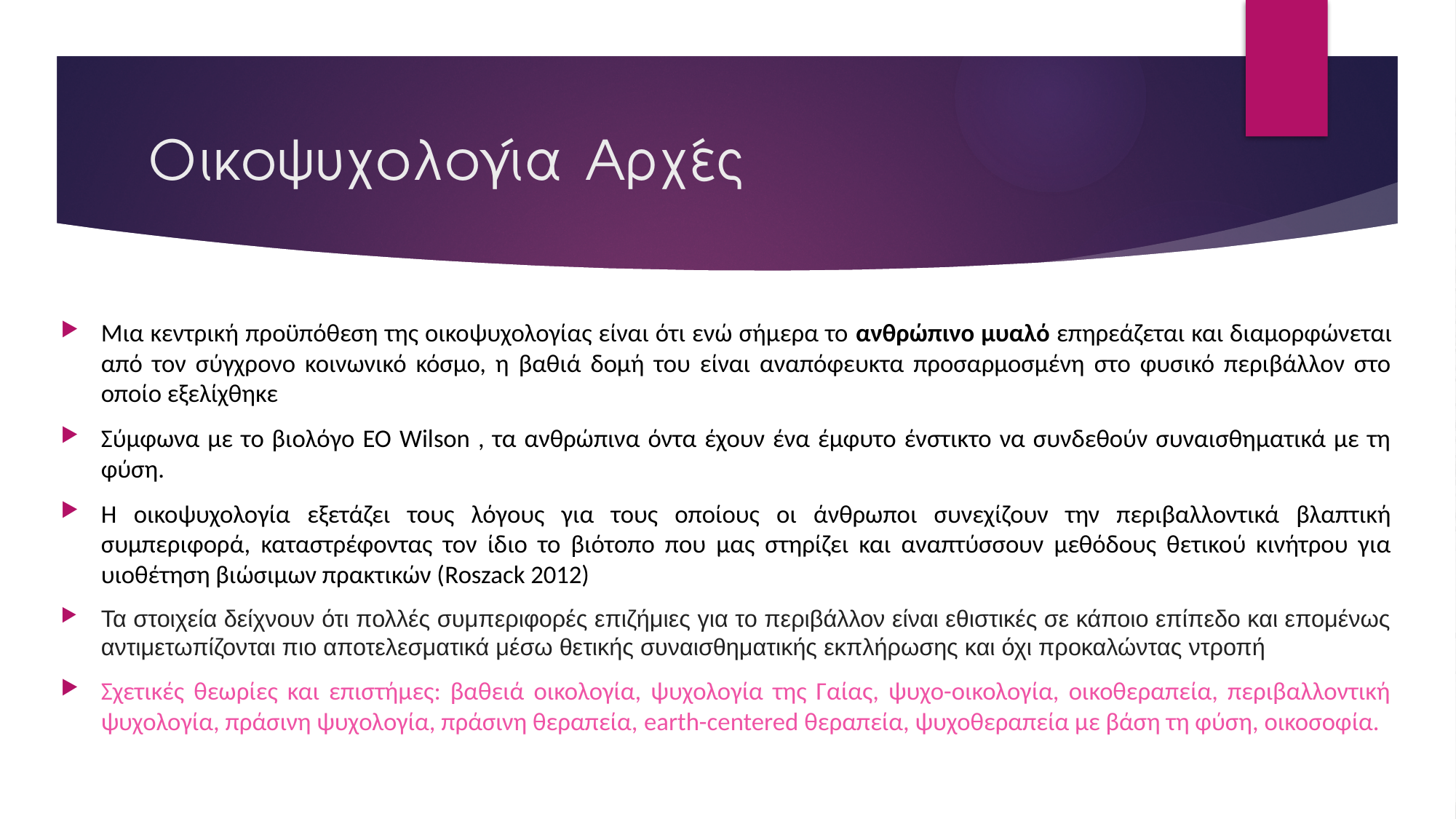

# Οικοψυχολογία	Αρχές
Μια κεντρική προϋπόθεση της οικοψυχολογίας είναι ότι ενώ σήμερα το ανθρώπινο μυαλό επηρεάζεται και διαμορφώνεται από τον σύγχρονο κοινωνικό κόσμο, η βαθιά δομή του είναι αναπόφευκτα προσαρμοσμένη στο φυσικό περιβάλλον στο οποίο εξελίχθηκε
Σύμφωνα με το βιολόγο EO Wilson , τα ανθρώπινα όντα έχουν ένα έμφυτο ένστικτο να συνδεθούν συναισθηματικά με τη φύση.
Η οικοψυχολογία εξετάζει τους λόγους για τους οποίους οι άνθρωποι συνεχίζουν την περιβαλλοντικά βλαπτική συμπεριφορά, καταστρέφοντας τον ίδιο το βιότοπο που μας στηρίζει και αναπτύσσουν μεθόδους θετικού κινήτρου για υιοθέτηση βιώσιμων πρακτικών (Roszack 2012)
Τα στοιχεία δείχνουν ότι πολλές συμπεριφορές επιζήμιες για το περιβάλλον είναι εθιστικές σε κάποιο επίπεδο και επομένως αντιμετωπίζονται πιο αποτελεσματικά μέσω θετικής συναισθηματικής εκπλήρωσης και όχι προκαλώντας ντροπή
Σχετικές θεωρίες και επιστήμες: βαθειά οικολογία, ψυχολογία της Γαίας, ψυχο-οικολογία, οικοθεραπεία, περιβαλλοντική ψυχολογία, πράσινη ψυχολογία, πράσινη θεραπεία, earth-centered θεραπεία, ψυχοθεραπεία με βάση τη φύση, οικοσοφία.